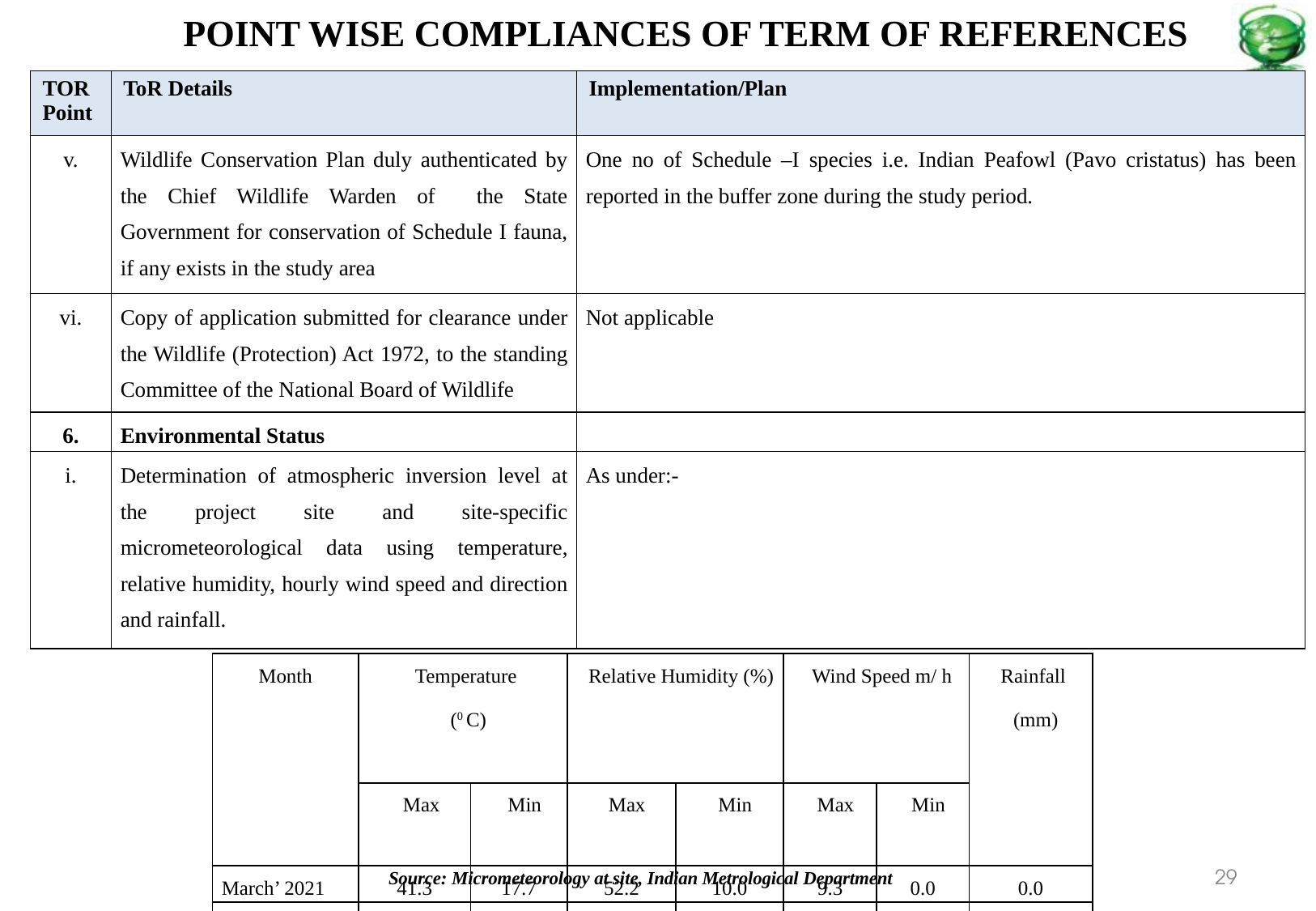

POINT WISE COMPLIANCES OF TERM OF REFERENCES
| TOR Point | ToR Details | Implementation/Plan |
| --- | --- | --- |
| v. | Wildlife Conservation Plan duly authenticated by the Chief Wildlife Warden of the State Government for conservation of Schedule I fauna, if any exists in the study area | One no of Schedule –I species i.e. Indian Peafowl (Pavo cristatus) has been reported in the buffer zone during the study period. |
| vi. | Copy of application submitted for clearance under the Wildlife (Protection) Act 1972, to the standing Committee of the National Board of Wildlife | Not applicable |
| 6. | Environmental Status |  |
| i. | Determination of atmospheric inversion level at the project site and site-specific micrometeorological data using temperature, relative humidity, hourly wind speed and direction and rainfall. | As under:- |

| Month | Temperature (0 C) |  | Relative Humidity (%) |  | Wind Speed m/ h |  | Rainfall (mm) |
| --- | --- | --- | --- | --- | --- | --- | --- |
|  | Max | Min | Max | Min | Max | Min |  |
| March’ 2021 | 41.3 | 17.7 | 52.2 | 10.0 | 9.3 | 0.0 | 0.0 |
| April’ 2021 | 41.7 | 19.9 | 49.9 | 10.0 | 9.9 | 0.0 | 0.0 |
| May’ 2021 | 42.7 | 21.0 | 91.9 | 10.3 | 12.2 | 0.0 | 0.0 |
29
Source: Micrometeorology at site, Indian Metrological Department